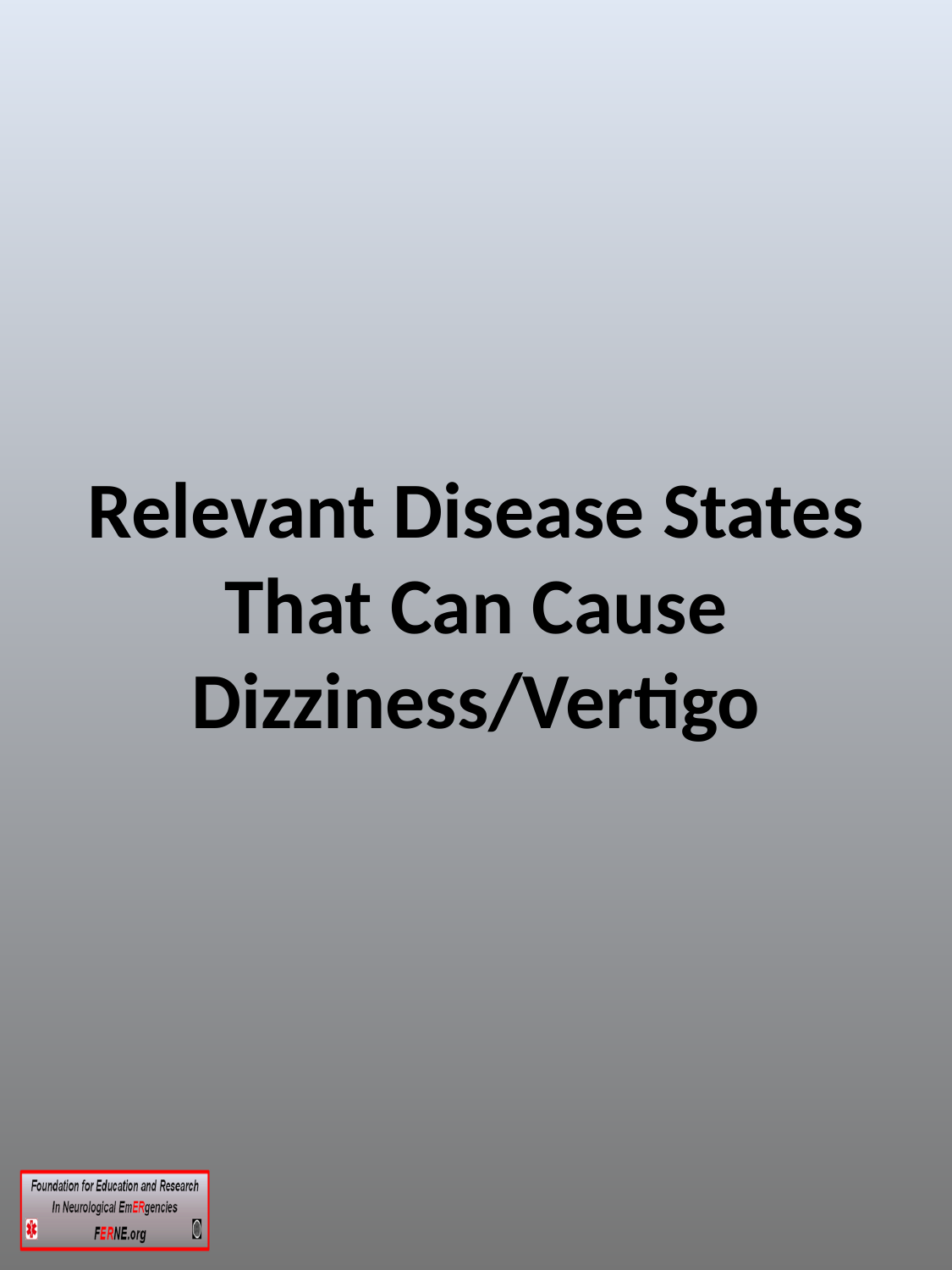

# Relevant Disease States That Can Cause Dizziness/Vertigo